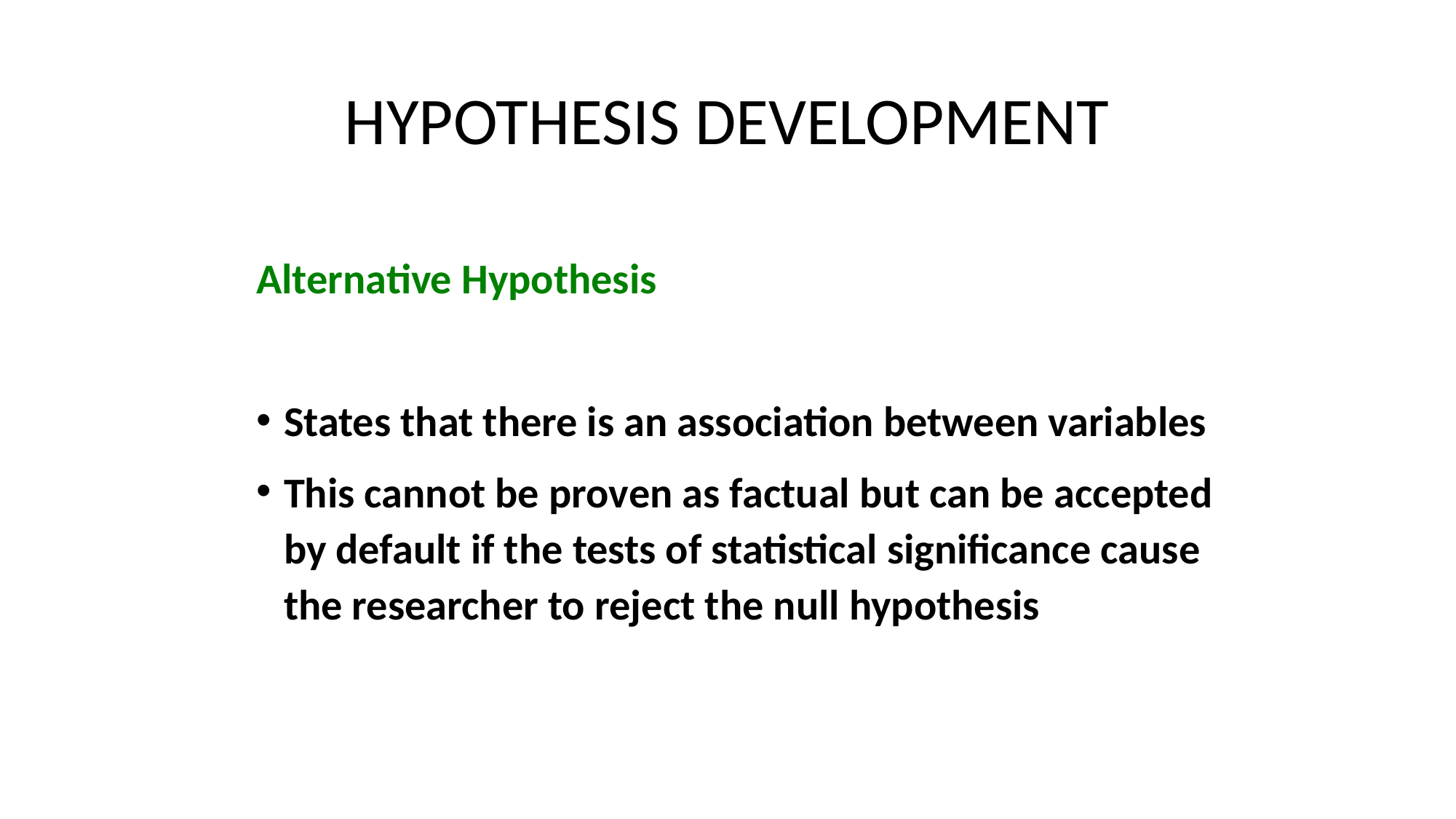

# HYPOTHESIS DEVELOPMENT
Alternative Hypothesis

States that there is an association between variables
This cannot be proven as factual but can be accepted by default if the tests of statistical significance cause the researcher to reject the null hypothesis